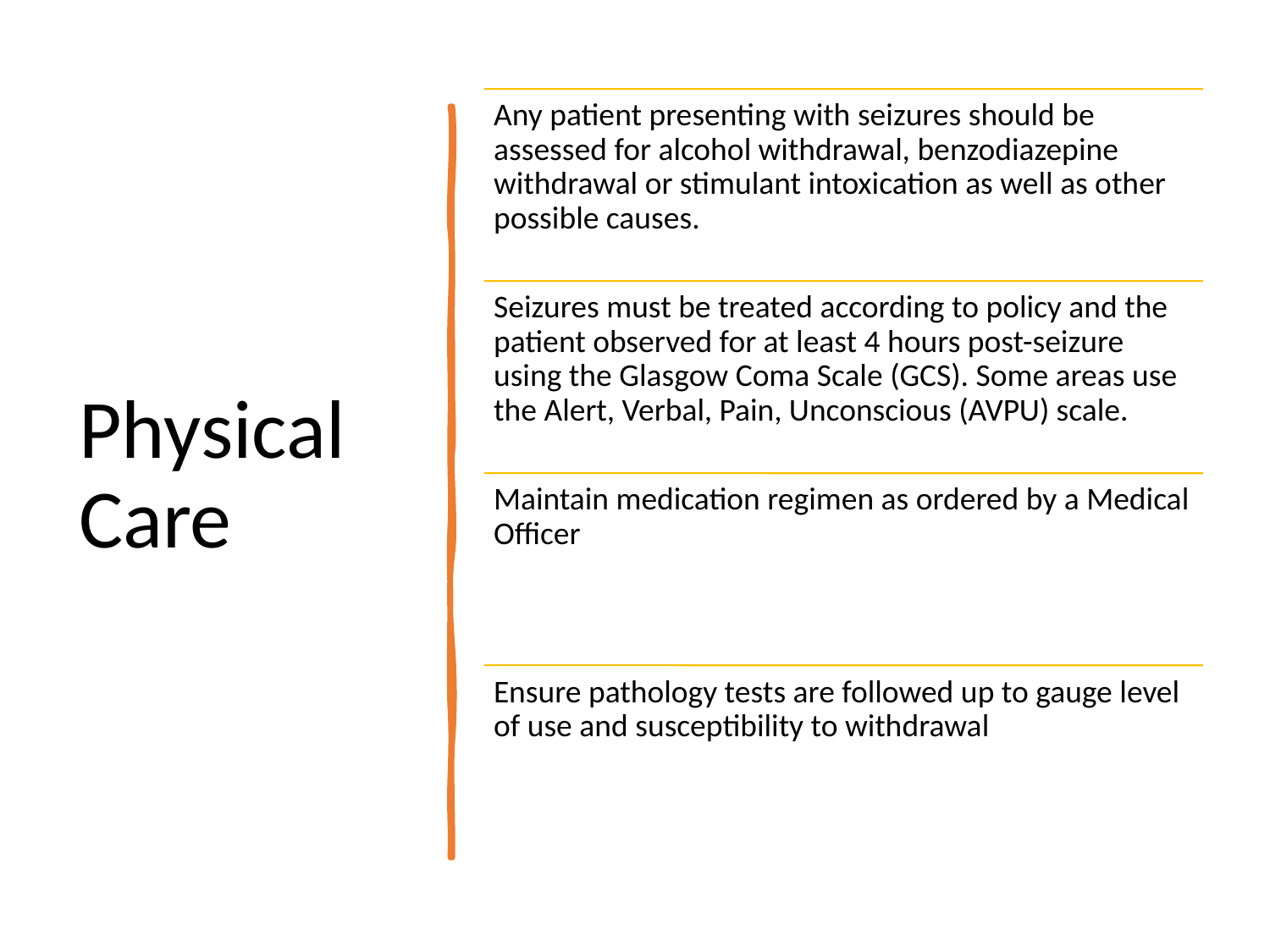

Any patient presenting with seizures should be assessed for alcohol withdrawal, benzodiazepine withdrawal or stimulant intoxication as well as other possible causes.
Seizures must be treated according to policy and the patient observed for at least 4 hours post-seizure using the Glasgow Coma Scale (GCS). Some areas use the Alert, Verbal, Pain, Unconscious (AVPU) scale.
Maintain medication regimen as ordered by a Medical Officer
Ensure pathology tests are followed up to gauge level of use and susceptibility to withdrawal
# Physical Care